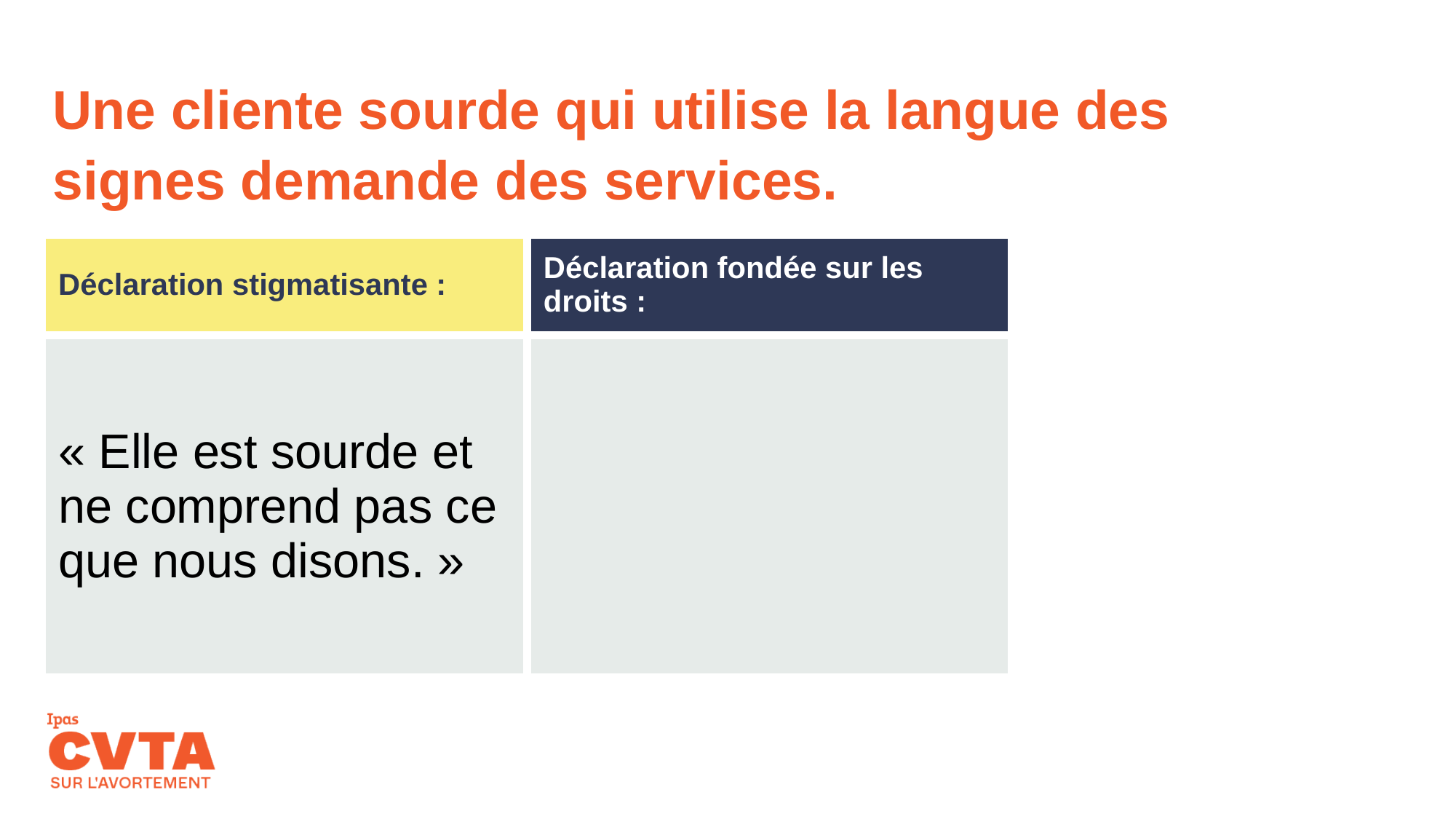

# Une cliente sourde qui utilise la langue des signes demande des services.
| Déclaration stigmatisante : | Déclaration fondée sur les droits : |
| --- | --- |
| « Elle est sourde et ne comprend pas ce que nous disons. » |  |